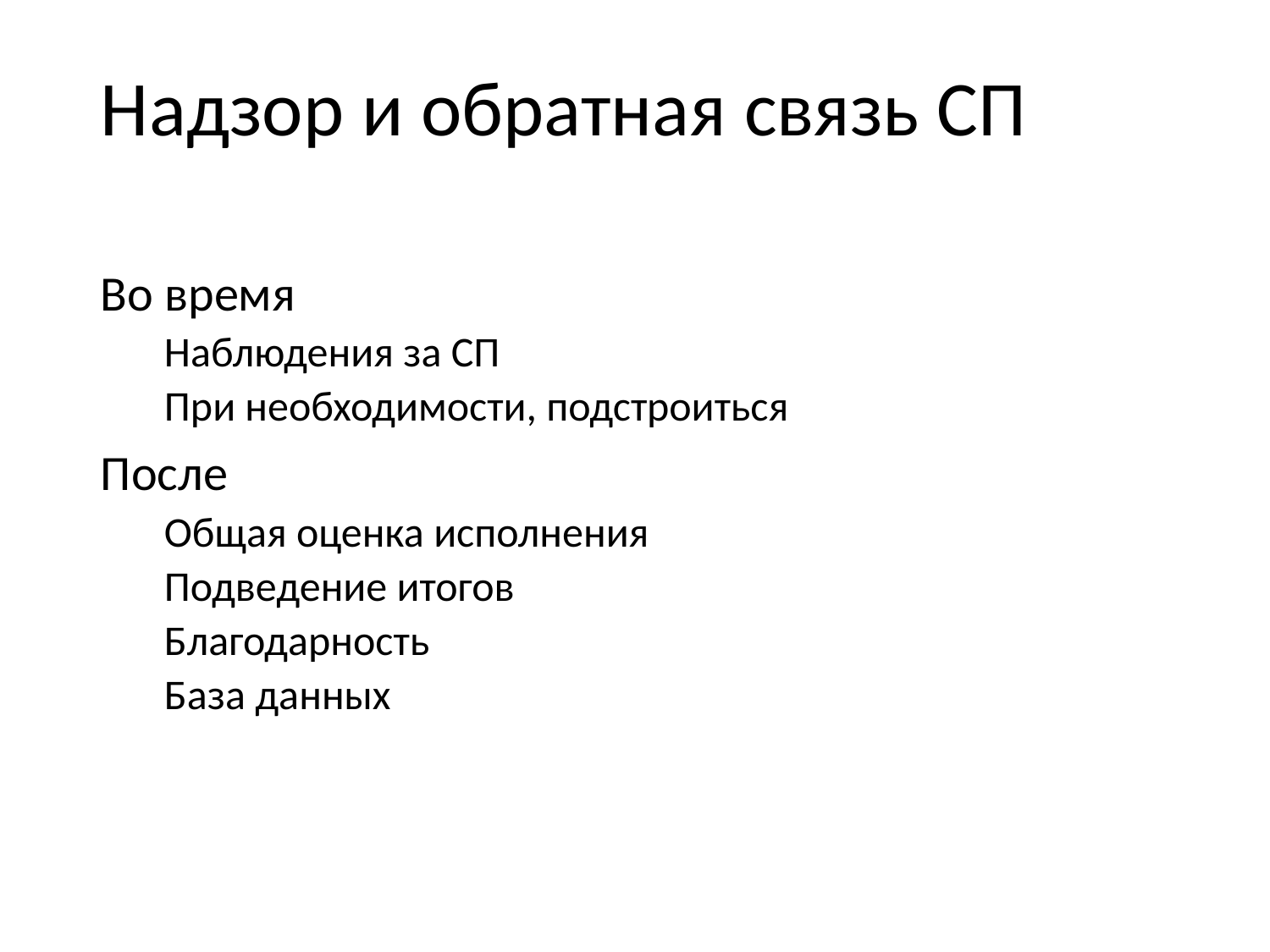

# Надзор и обратная связь СП
Во время
Наблюдения за СП
При необходимости, подстроиться
После
Общая оценка исполнения
Подведение итогов
Благодарность
База данных